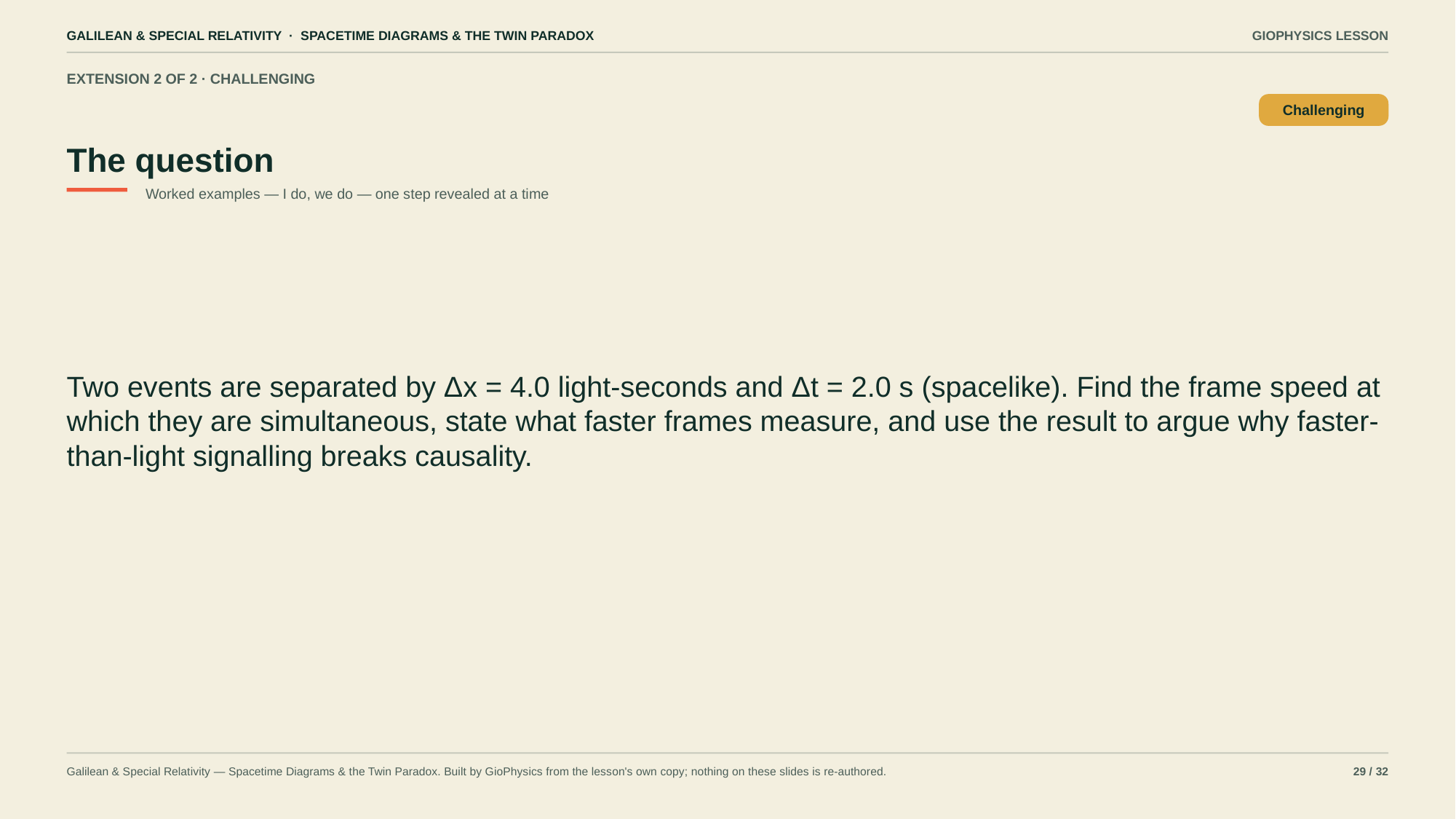

GALILEAN & SPECIAL RELATIVITY  ·  SPACETIME DIAGRAMS & THE TWIN PARADOX
GIOPHYSICS LESSON

EXTENSION 2 OF 2 · CHALLENGING
The question

Challenging
Worked examples — I do, we do — one step revealed at a time

Two events are separated by Δx = 4.0 light-seconds and Δt = 2.0 s (spacelike). Find the frame speed at which they are simultaneous, state what faster frames measure, and use the result to argue why faster-than-light signalling breaks causality.

Galilean & Special Relativity — Spacetime Diagrams & the Twin Paradox. Built by GioPhysics from the lesson's own copy; nothing on these slides is re-authored.
29 / 32